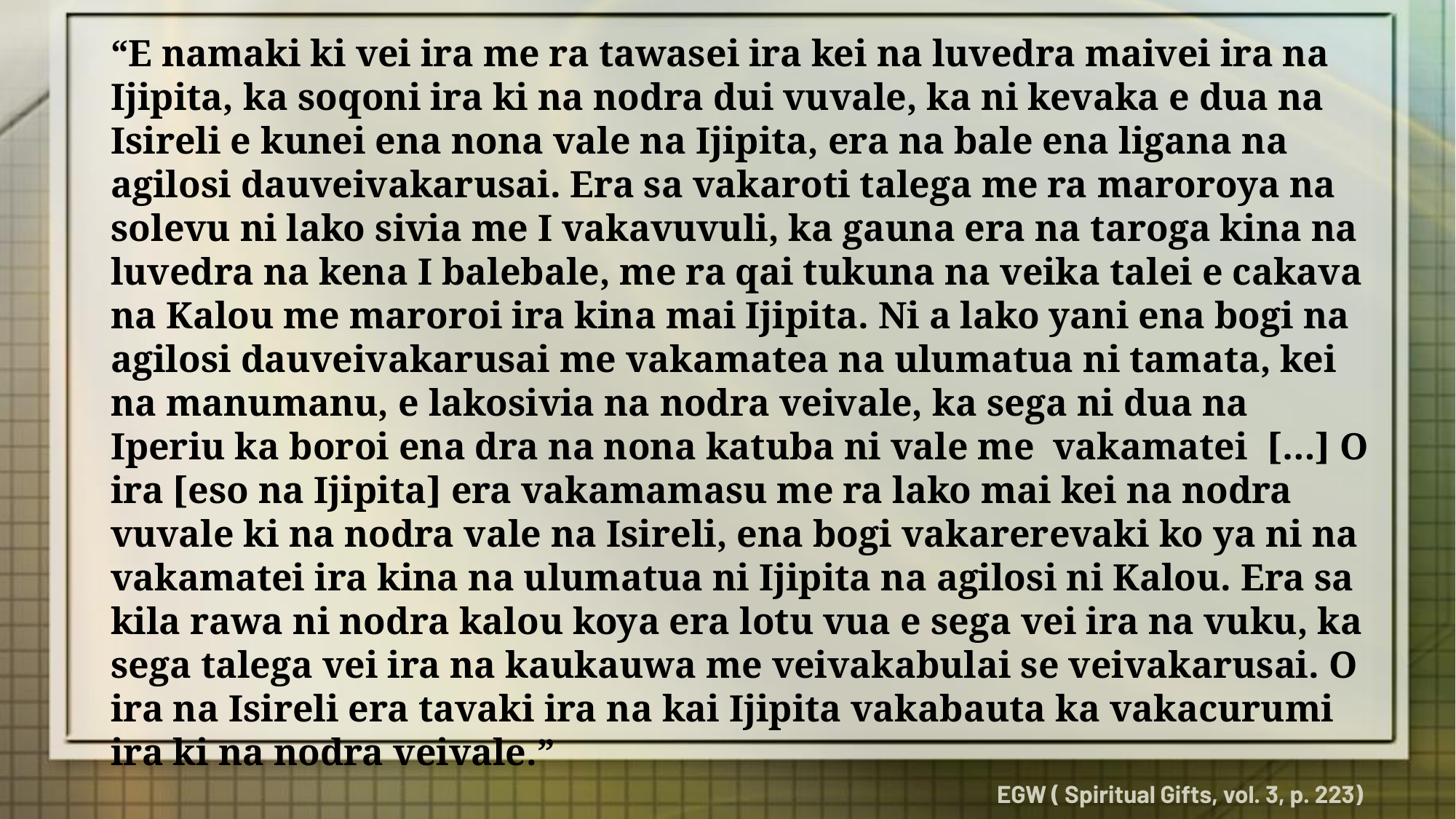

“E namaki ki vei ira me ra tawasei ira kei na luvedra maivei ira na Ijipita, ka soqoni ira ki na nodra dui vuvale, ka ni kevaka e dua na Isireli e kunei ena nona vale na Ijipita, era na bale ena ligana na agilosi dauveivakarusai. Era sa vakaroti talega me ra maroroya na solevu ni lako sivia me I vakavuvuli, ka gauna era na taroga kina na luvedra na kena I balebale, me ra qai tukuna na veika talei e cakava na Kalou me maroroi ira kina mai Ijipita. Ni a lako yani ena bogi na agilosi dauveivakarusai me vakamatea na ulumatua ni tamata, kei na manumanu, e lakosivia na nodra veivale, ka sega ni dua na Iperiu ka boroi ena dra na nona katuba ni vale me  vakamatei  […] O ira [eso na Ijipita] era vakamamasu me ra lako mai kei na nodra vuvale ki na nodra vale na Isireli, ena bogi vakarerevaki ko ya ni na vakamatei ira kina na ulumatua ni Ijipita na agilosi ni Kalou. Era sa kila rawa ni nodra kalou koya era lotu vua e sega vei ira na vuku, ka sega talega vei ira na kaukauwa me veivakabulai se veivakarusai. O ira na Isireli era tavaki ira na kai Ijipita vakabauta ka vakacurumi ira ki na nodra veivale.”
EGW ( Spiritual Gifts, vol. 3, p. 223)